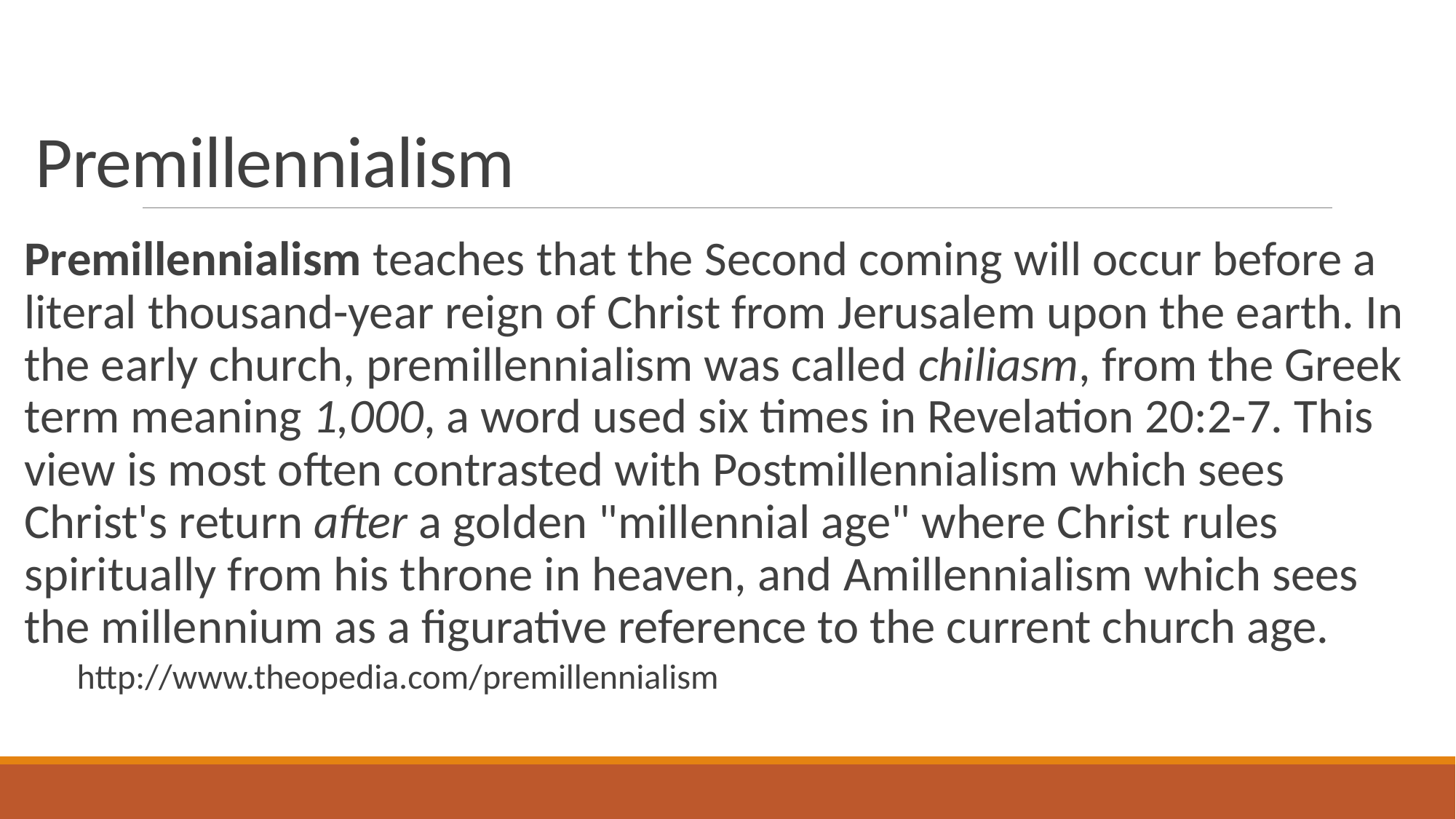

# Premillennialism
Premillennialism teaches that the Second coming will occur before a literal thousand-year reign of Christ from Jerusalem upon the earth. In the early church, premillennialism was called chiliasm, from the Greek term meaning 1,000, a word used six times in Revelation 20:2-7. This view is most often contrasted with Postmillennialism which sees Christ's return after a golden "millennial age" where Christ rules spiritually from his throne in heaven, and Amillennialism which sees the millennium as a figurative reference to the current church age.
					http://www.theopedia.com/premillennialism